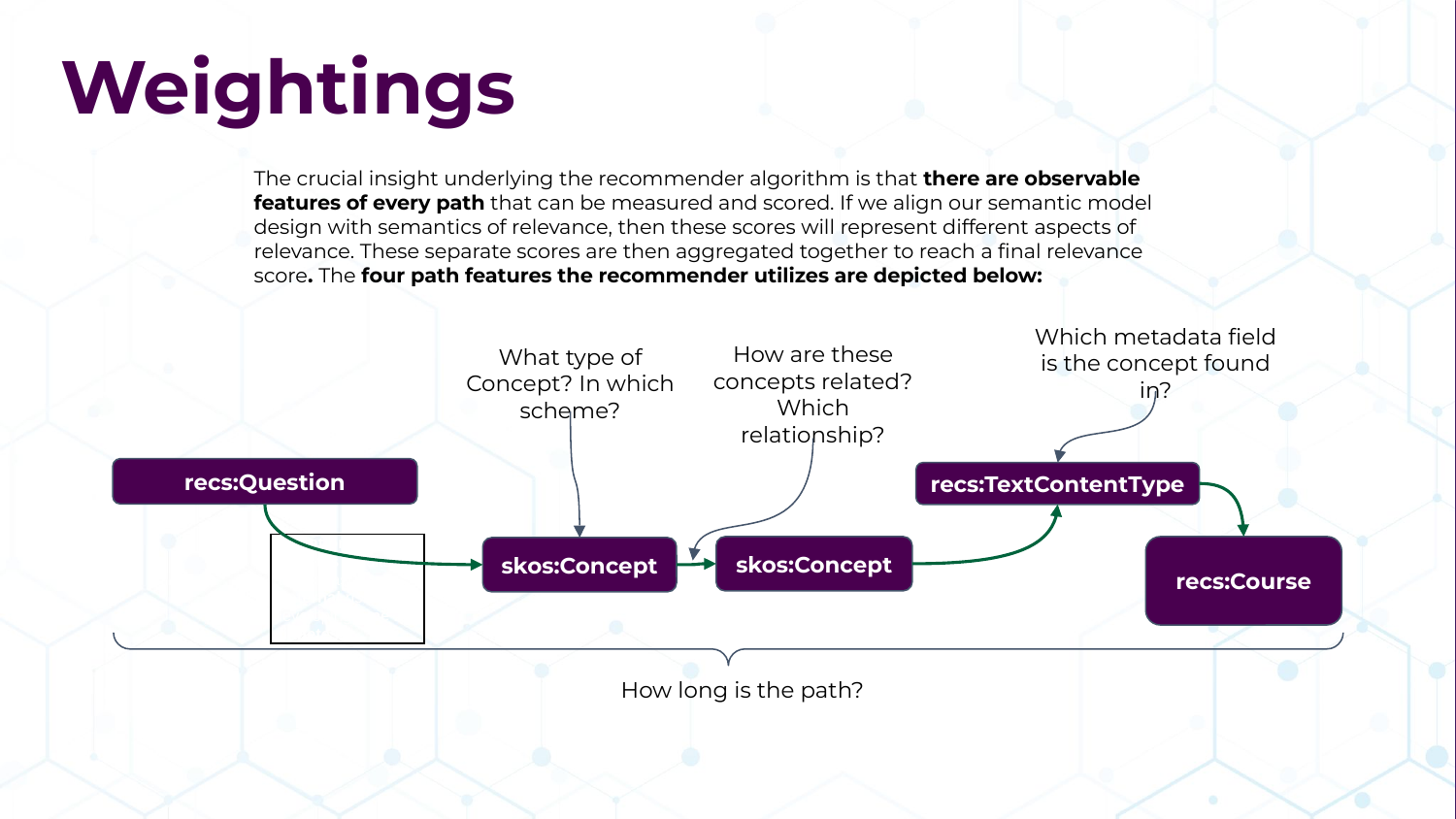

# Weightings

The crucial insight underlying the recommender algorithm is that there are observable features of every path that can be measured and scored. If we align our semantic model design with semantics of relevance, then these scores will represent different aspects of relevance. These separate scores are then aggregated together to reach a final relevance score. The four path features the recommender utilizes are depicted below:
Which metadata field is the concept found in?
How are these concepts related? Which relationship?
What type of Concept? In which scheme?
recs:Question
recs:TextContentType
| Gestational diabetes results in an increased maternal risk of developing type 2 diabetes. |
| --- |
recs:Course
skos:Concept
skos:Concept
Diabetes
How long is the path?